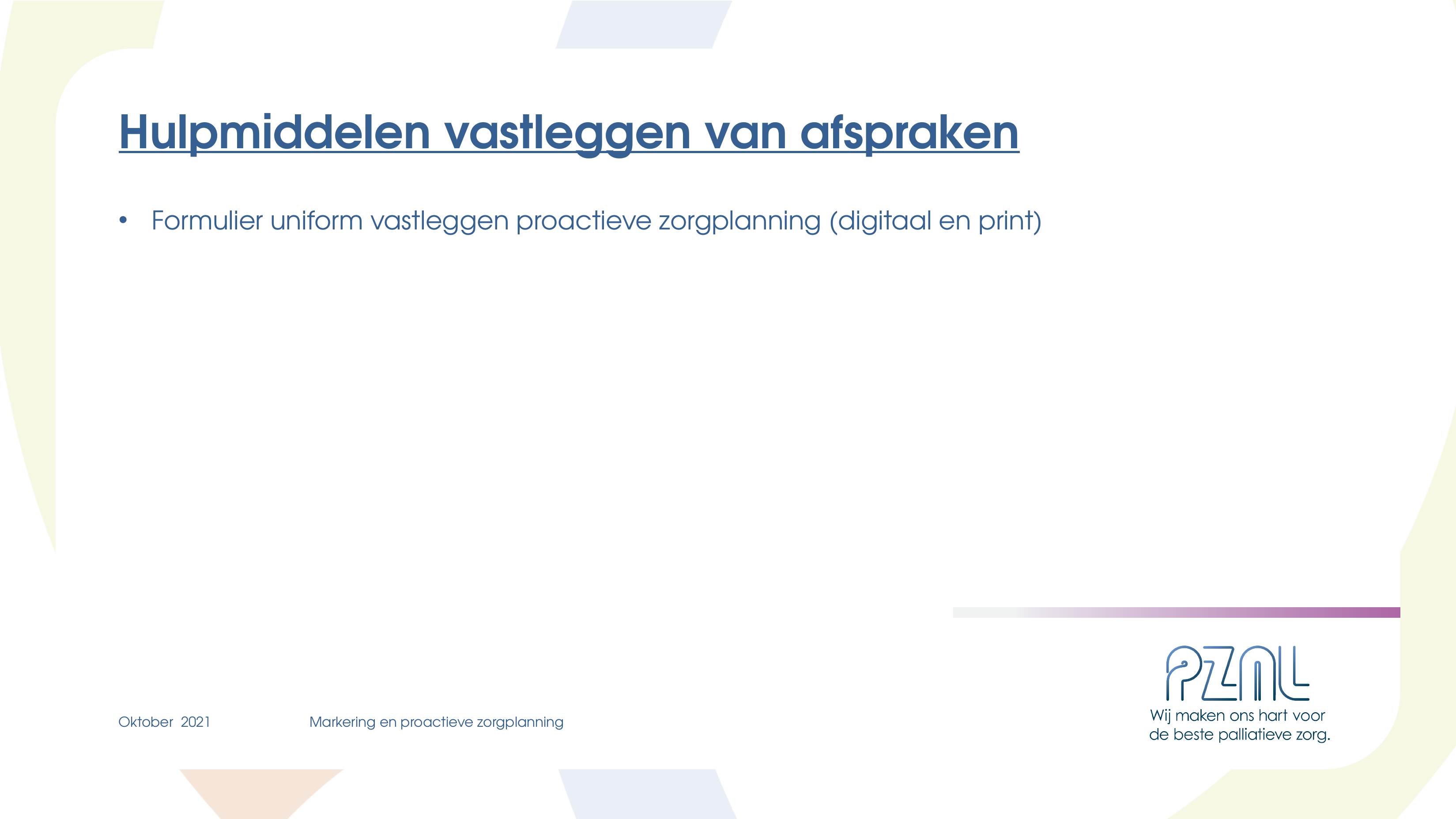

Hulpmiddelen vastleggen van afspraken

Formulier uniform vastleggen proactieve zorgplanning (digitaal en print)
Oktober  2021
Markering en proactieve zorgplanning